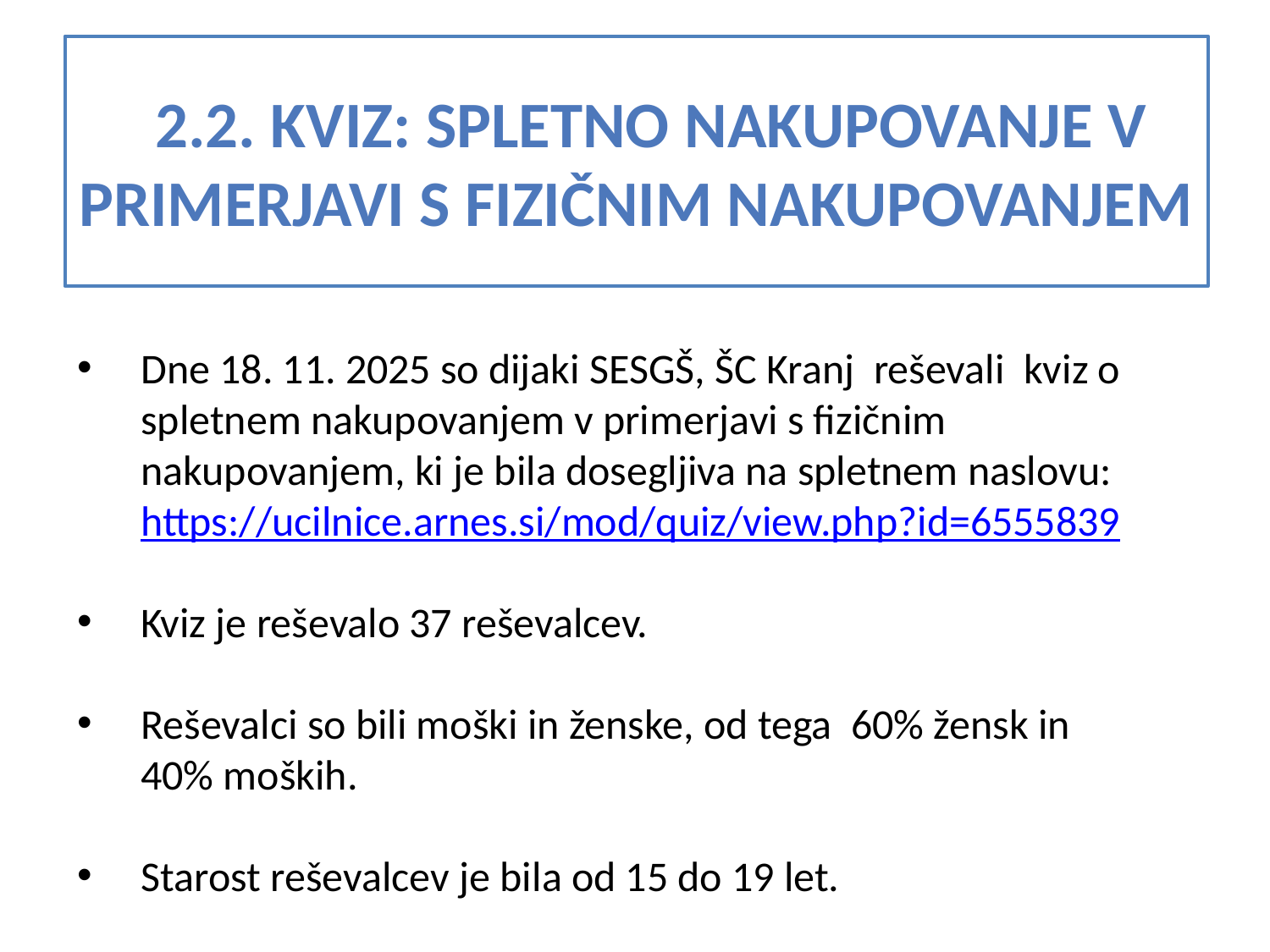

# 2.2. KVIZ: SPLETNO NAKUPOVANJE V PRIMERJAVI S FIZIČNIM NAKUPOVANJEM
Dne 18. 11. 2025 so dijaki SESGŠ, ŠC Kranj  reševali  kviz o spletnem nakupovanjem v primerjavi s fizičnim nakupovanjem, ki je bila dosegljiva na spletnem naslovu: https://ucilnice.arnes.si/mod/quiz/view.php?id=6555839
Kviz je reševalo 37 reševalcev.
Reševalci so bili moški in ženske, od tega  60% žensk in 40% moških.
Starost reševalcev je bila od 15 do 19 let.